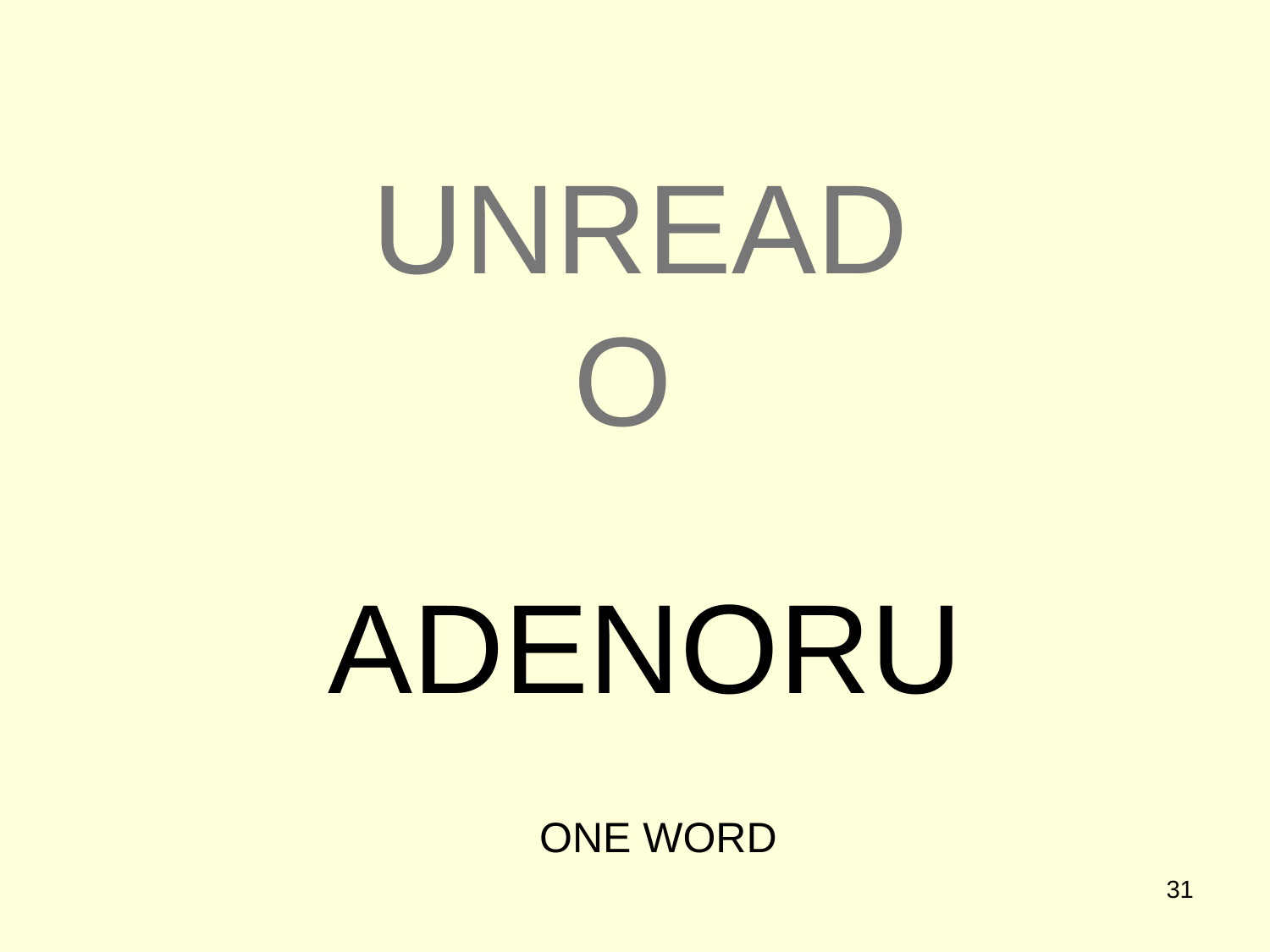

# UNREAD O
ADENORU
ONE WORD
31